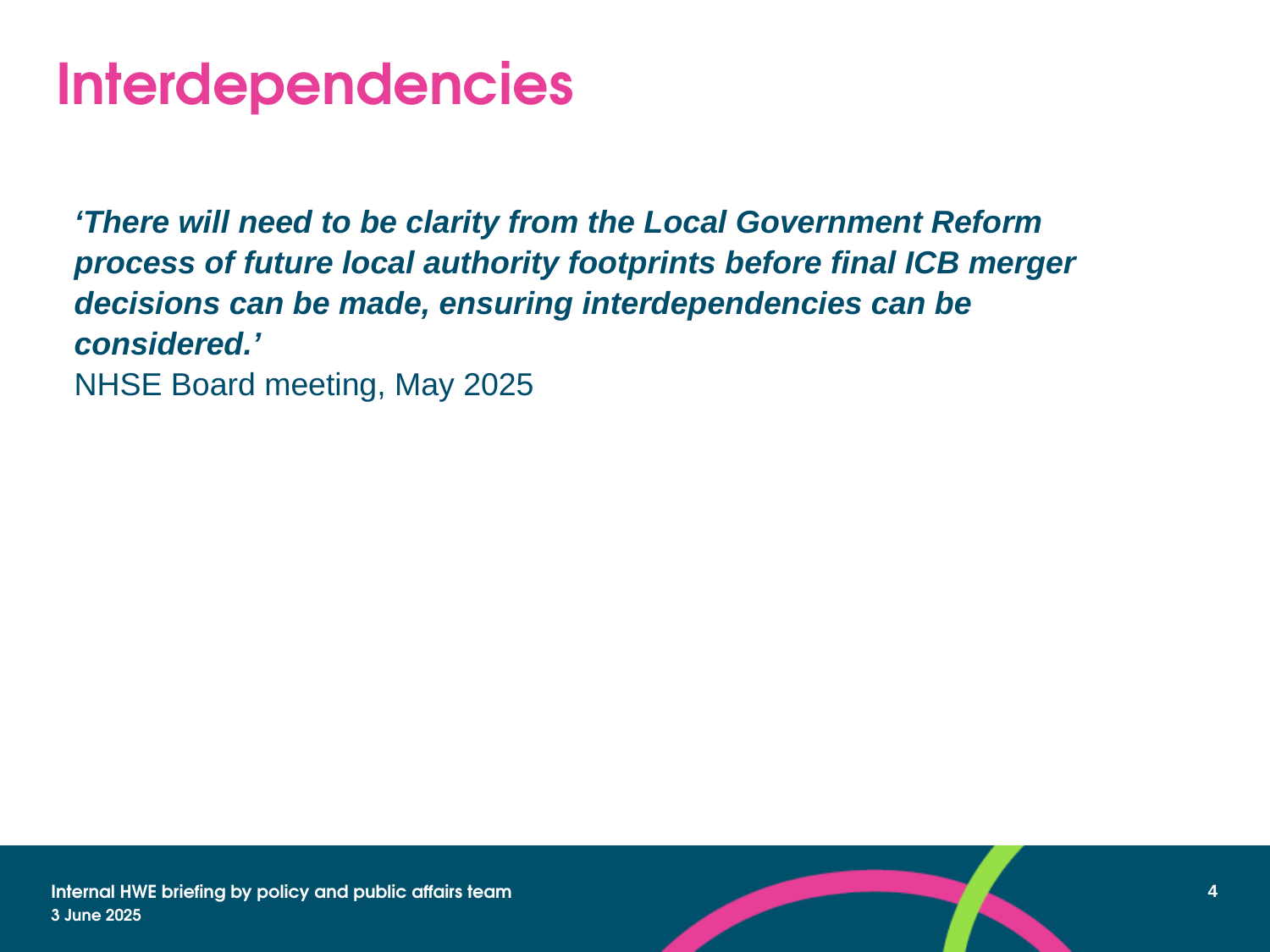

# Interdependencies

‘There will need to be clarity from the Local Government Reform process of future local authority footprints before final ICB merger decisions can be made, ensuring interdependencies can be considered.’
NHSE Board meeting, May 2025

Internal HWE briefing by policy and public affairs team
3 June 2025

4